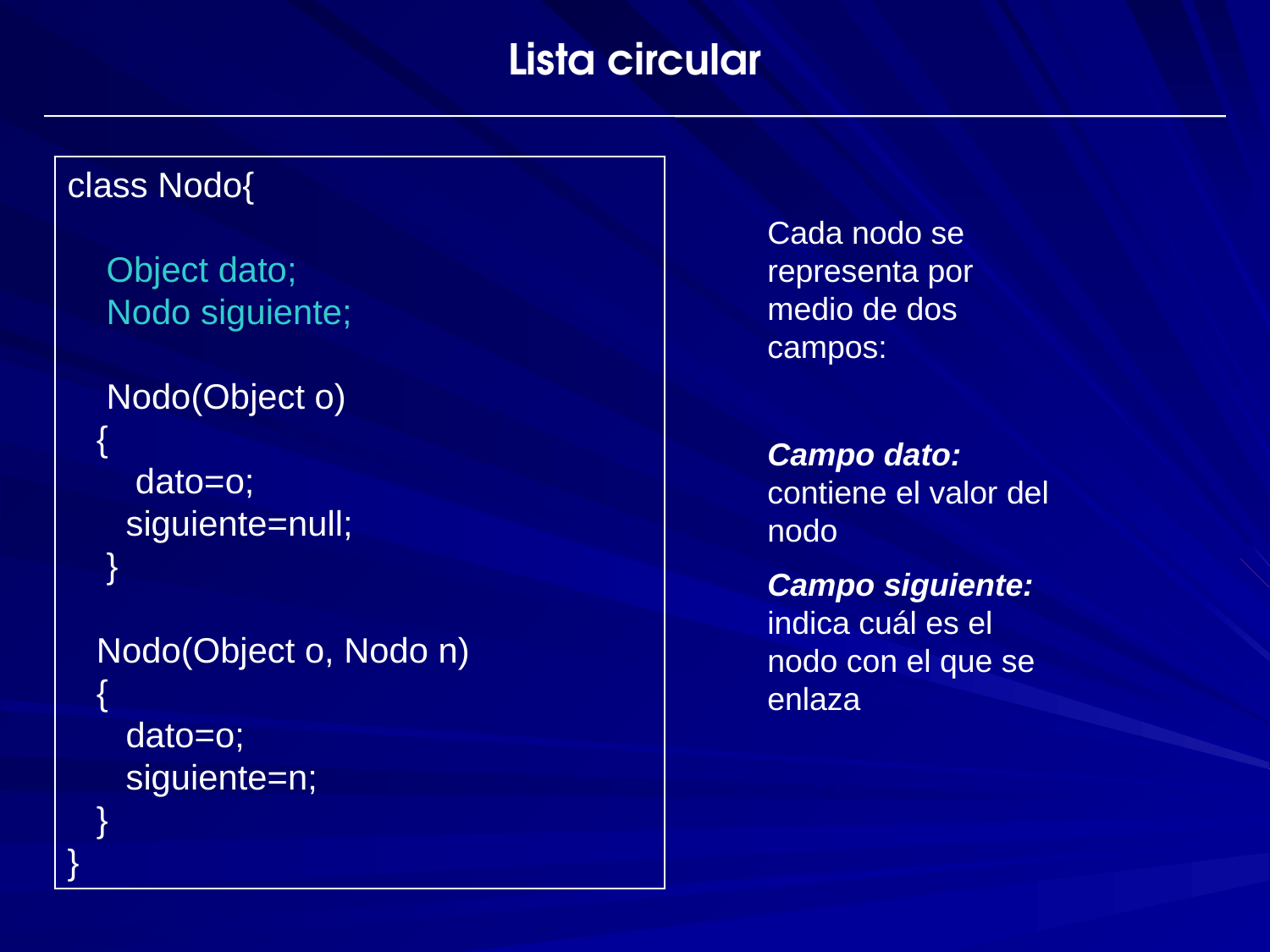

Lista circular

class Nodo{

    Object dato;
    Nodo siguiente;

    Nodo(Object o)
   {
       dato=o;
      siguiente=null;
    }

   Nodo(Object o, Nodo n)
   {
      dato=o;
      siguiente=n;
   }
}

Cada nodo se representa por medio de dos campos:

Campo dato: contiene el valor del nodo
Campo siguiente: indica cuál es el nodo con el que se enlaza